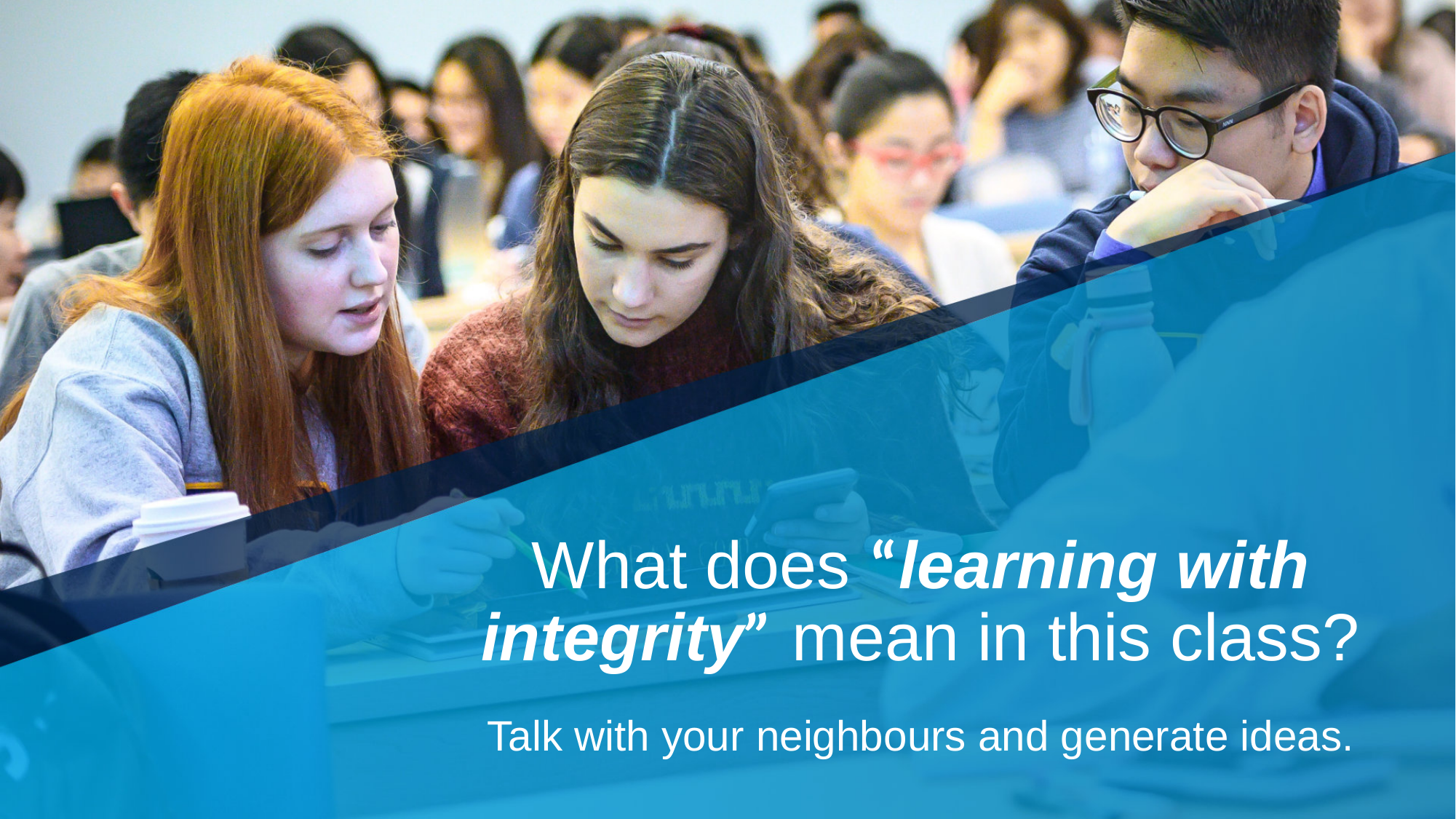

What does “learning with integrity” mean in this class?
Talk with your neighbours and generate ideas.